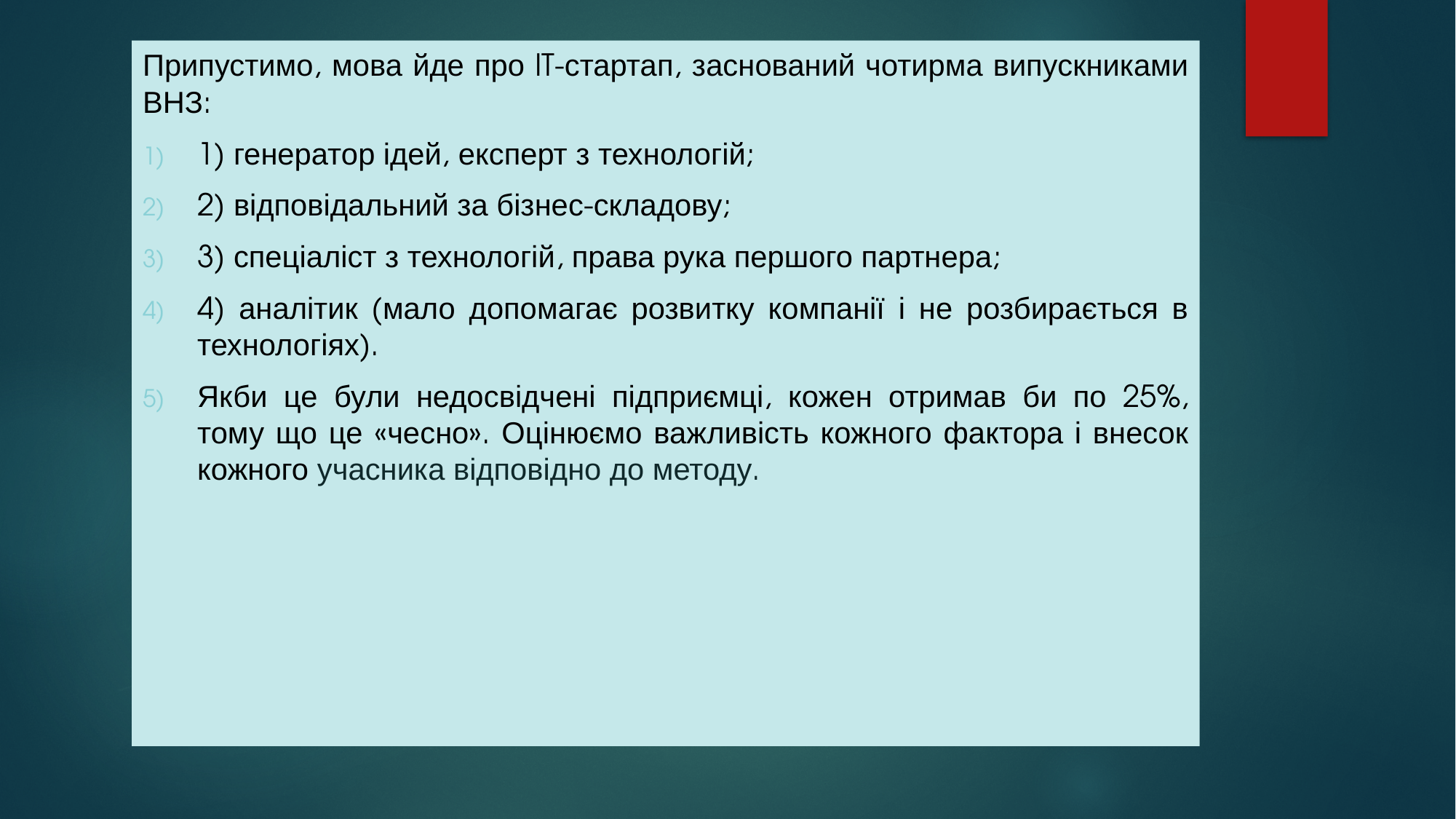

Припустимо, мова йде про IT-стартап, заснований чотирма випускниками ВНЗ:
1) генератор ідей, експерт з технологій;
2) відповідальний за бізнес-складову;
3) спеціаліст з технологій, права рука першого партнера;
4) аналітик (мало допомагає розвитку компанії і не розбирається в технологіях).
Якби це були недосвідчені підприємці, кожен отримав би по 25%, тому що це «чесно». Оцінюємо важливість кожного фактора і внесок кожного учасника відповідно до методу.